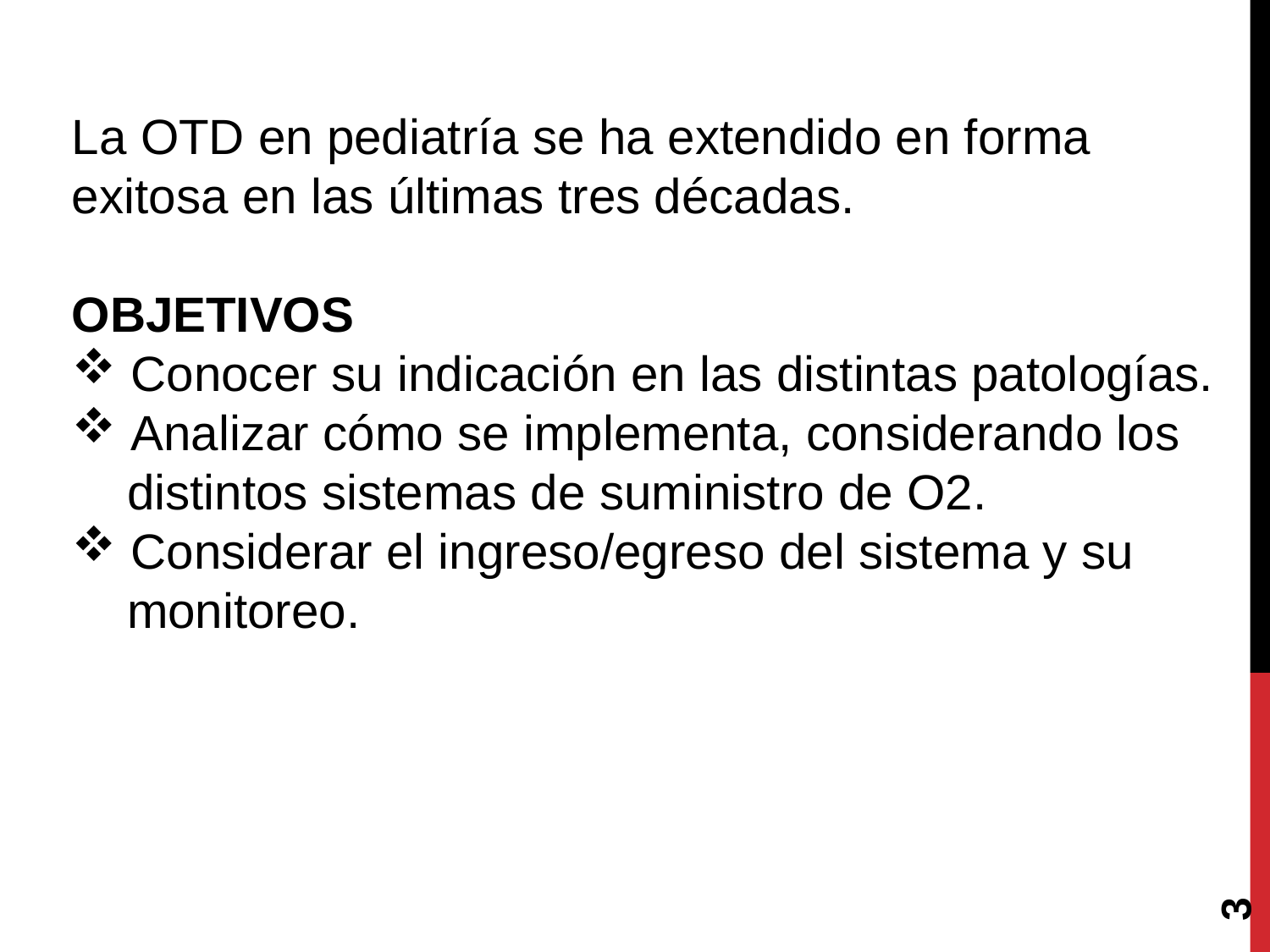

La OTD en pediatría se ha extendido en forma exitosa en las últimas tres décadas.

OBJETIVOS
 Conocer su indicación en las distintas patologías.
 Analizar cómo se implementa, considerando los
    distintos sistemas de suministro de O2.
 Considerar el ingreso/egreso del sistema y su
    monitoreo.
3